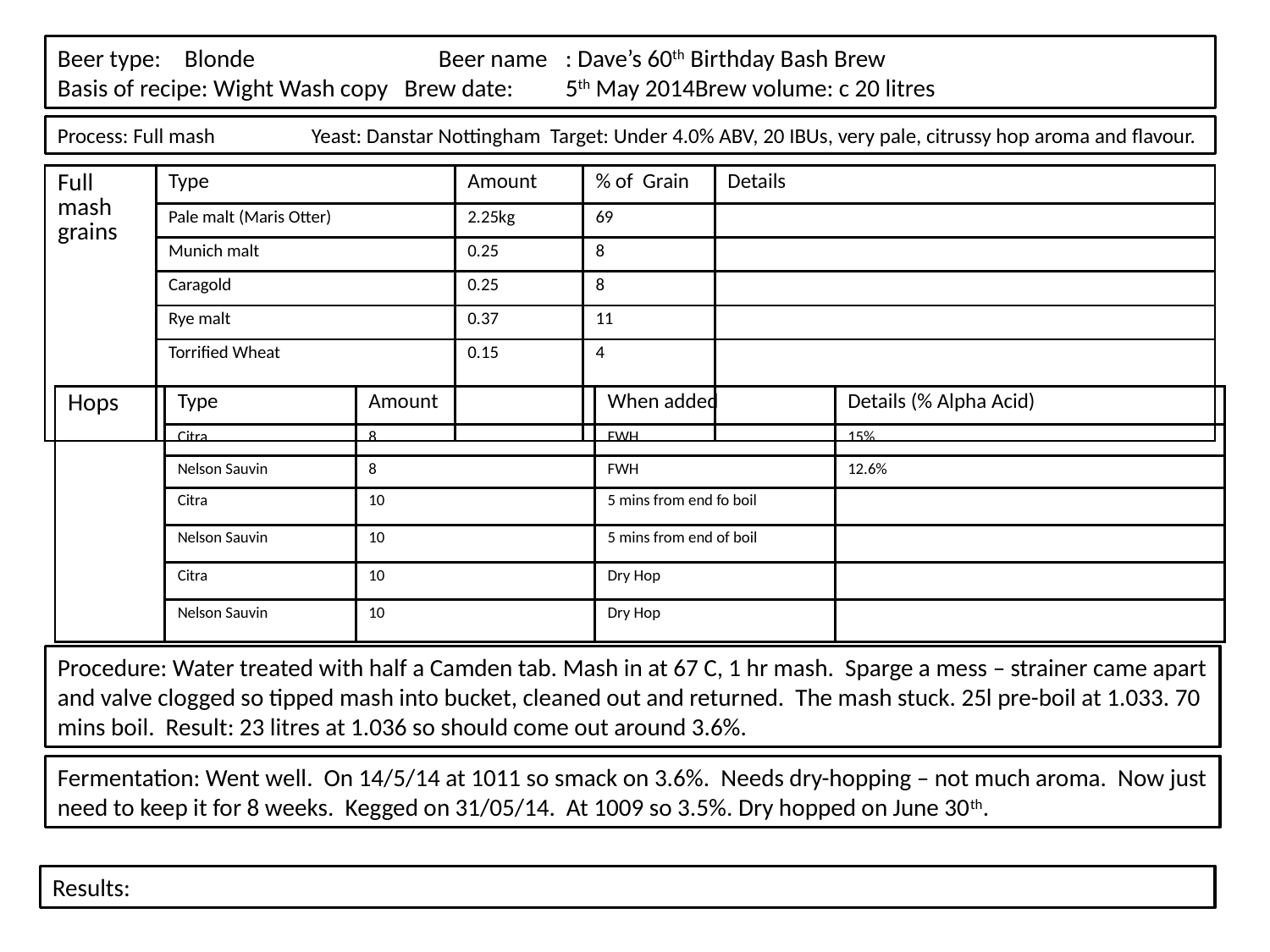

Beer type: 	Blonde		Beer name	: Dave’s 60th Birthday Bash Brew
Basis of recipe: Wight Wash copy   Brew date:	5th May 2014Brew volume: c 20 litres
Process: Full mash	Yeast: Danstar Nottingham  Target: Under 4.0% ABV, 20 IBUs, very pale, citrussy hop aroma and flavour.
| Full mash grains | Type | Amount | % of Grain | Details |
| --- | --- | --- | --- | --- |
|  | Pale malt (Maris Otter) | 2.25kg | 69 |  |
|  | Munich malt | 0.25 | 8 |  |
|  | Caragold | 0.25 | 8 |  |
|  | Rye malt | 0.37 | 11 |  |
|  | Torrified Wheat | 0.15 | 4 |  |
| Hops | Type | Amount | When added | Details (% Alpha Acid) |
| --- | --- | --- | --- | --- |
|  | Citra | 8 | FWH | 15% |
|  | Nelson Sauvin | 8 | FWH | 12.6% |
|  | Citra | 10 | 5 mins from end fo boil |  |
|  | Nelson Sauvin | 10 | 5 mins from end of boil |  |
|  | Citra | 10 | Dry Hop |  |
|  | Nelson Sauvin | 10 | Dry Hop |  |
Procedure: Water treated with half a Camden tab. Mash in at 67 C, 1 hr mash.  Sparge a mess – strainer came apart and valve clogged so tipped mash into bucket, cleaned out and returned.  The mash stuck. 25l pre-boil at 1.033. 70 mins boil.  Result: 23 litres at 1.036 so should come out around 3.6%.
Fermentation: Went well.  On 14/5/14 at 1011 so smack on 3.6%.  Needs dry-hopping – not much aroma.  Now just need to keep it for 8 weeks.  Kegged on 31/05/14.  At 1009 so 3.5%. Dry hopped on June 30th.
Results: